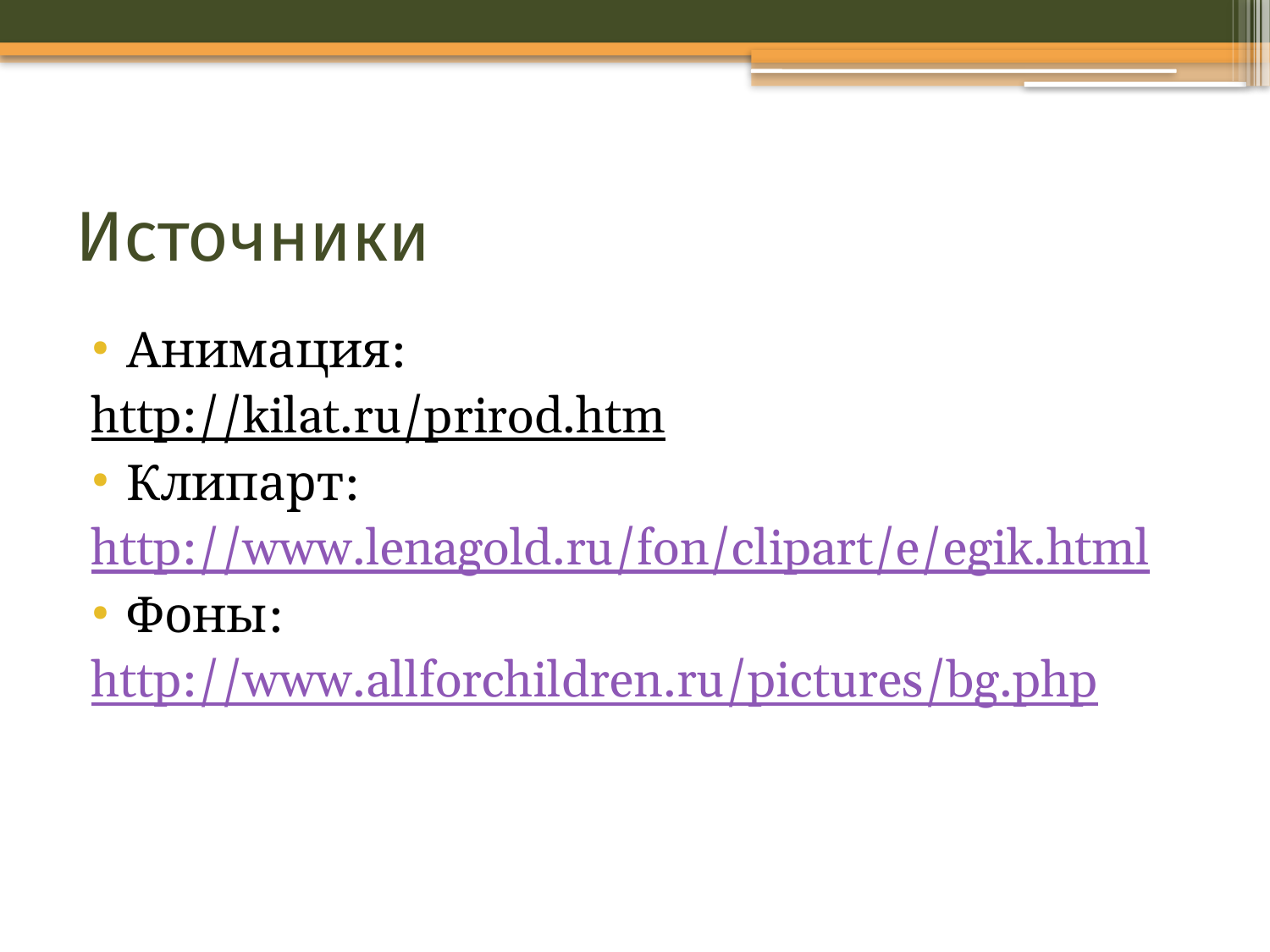

# Источники
Анимация:
http://kilat.ru/prirod.htm
Клипарт:
http://www.lenagold.ru/fon/clipart/e/egik.html
Фоны:
http://www.allforchildren.ru/pictures/bg.php